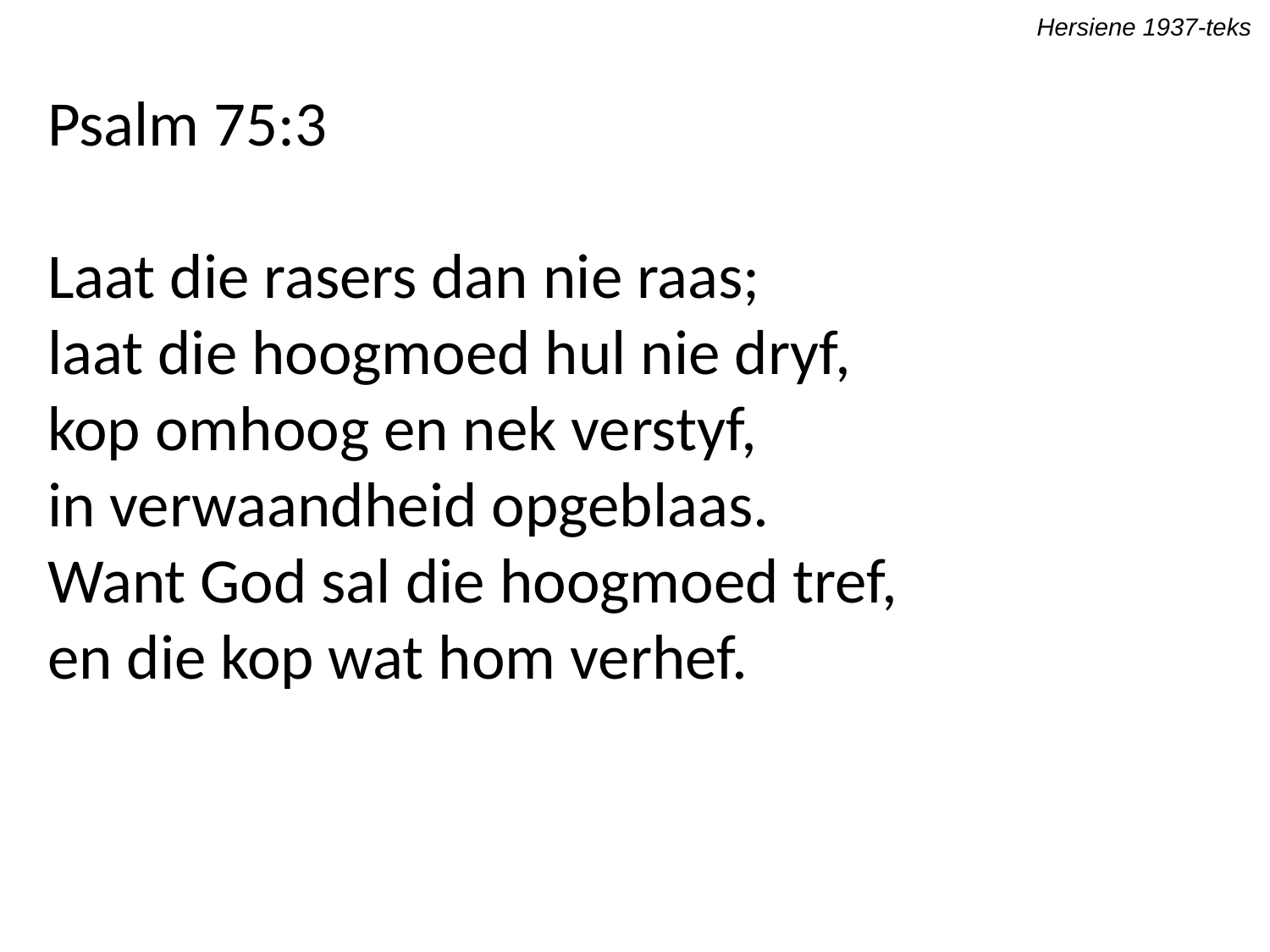

Hersiene 1937-teks
Psalm 75:3

Laat die rasers dan nie raas;
laat die hoogmoed hul nie dryf,
kop omhoog en nek verstyf,
in verwaandheid opgeblaas.
Want God sal die hoogmoed tref,
en die kop wat hom verhef.